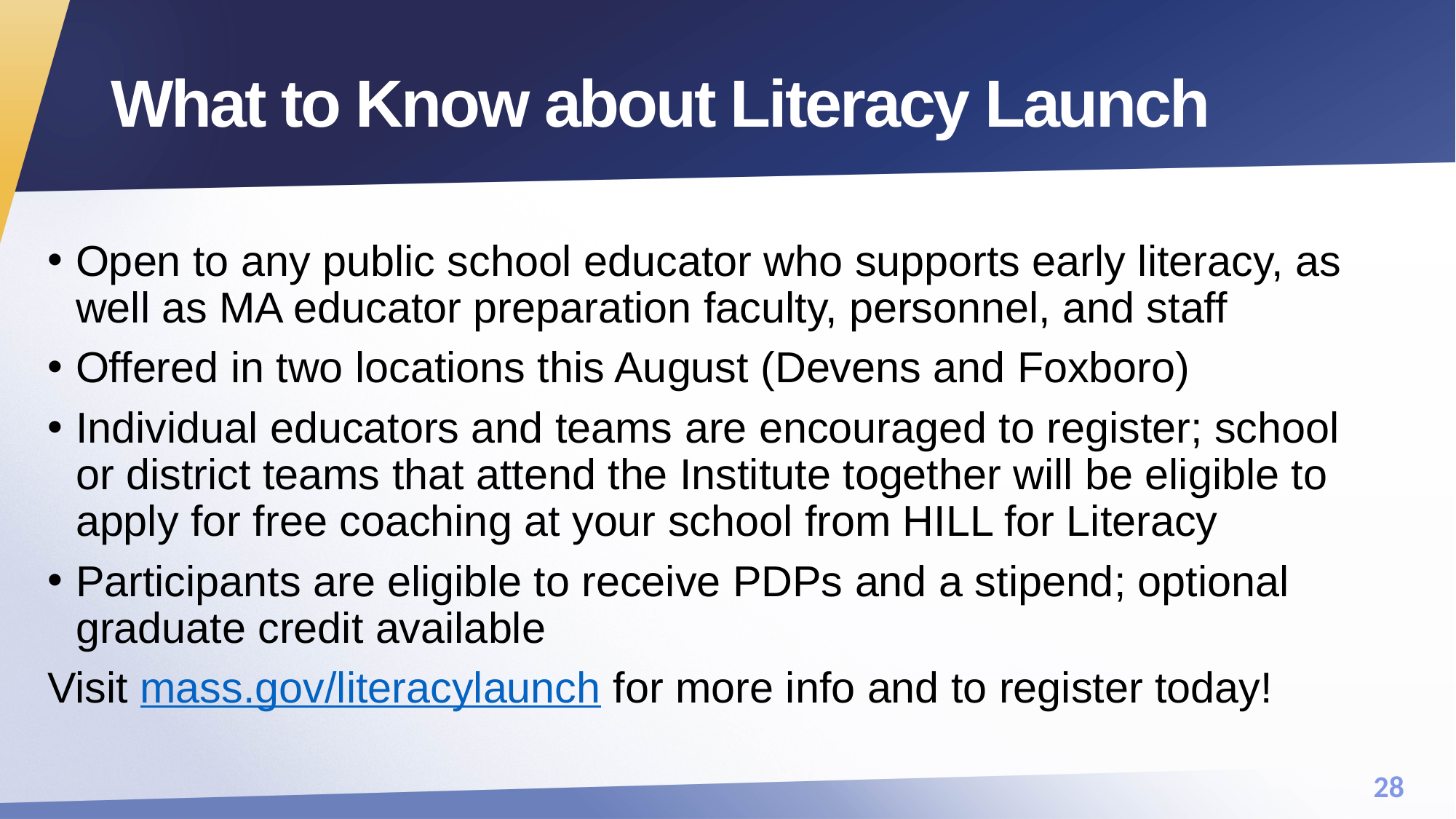

# What to Know about Literacy Launch
Open to any public school educator who supports early literacy, as well as MA educator preparation faculty, personnel, and staff
Offered in two locations this August (Devens and Foxboro)
Individual educators and teams are encouraged to register; school or district teams that attend the Institute together will be eligible to apply for free coaching at your school from HILL for Literacy
Participants are eligible to receive PDPs and a stipend; optional graduate credit available
Visit mass.gov/literacylaunch for more info and to register today!